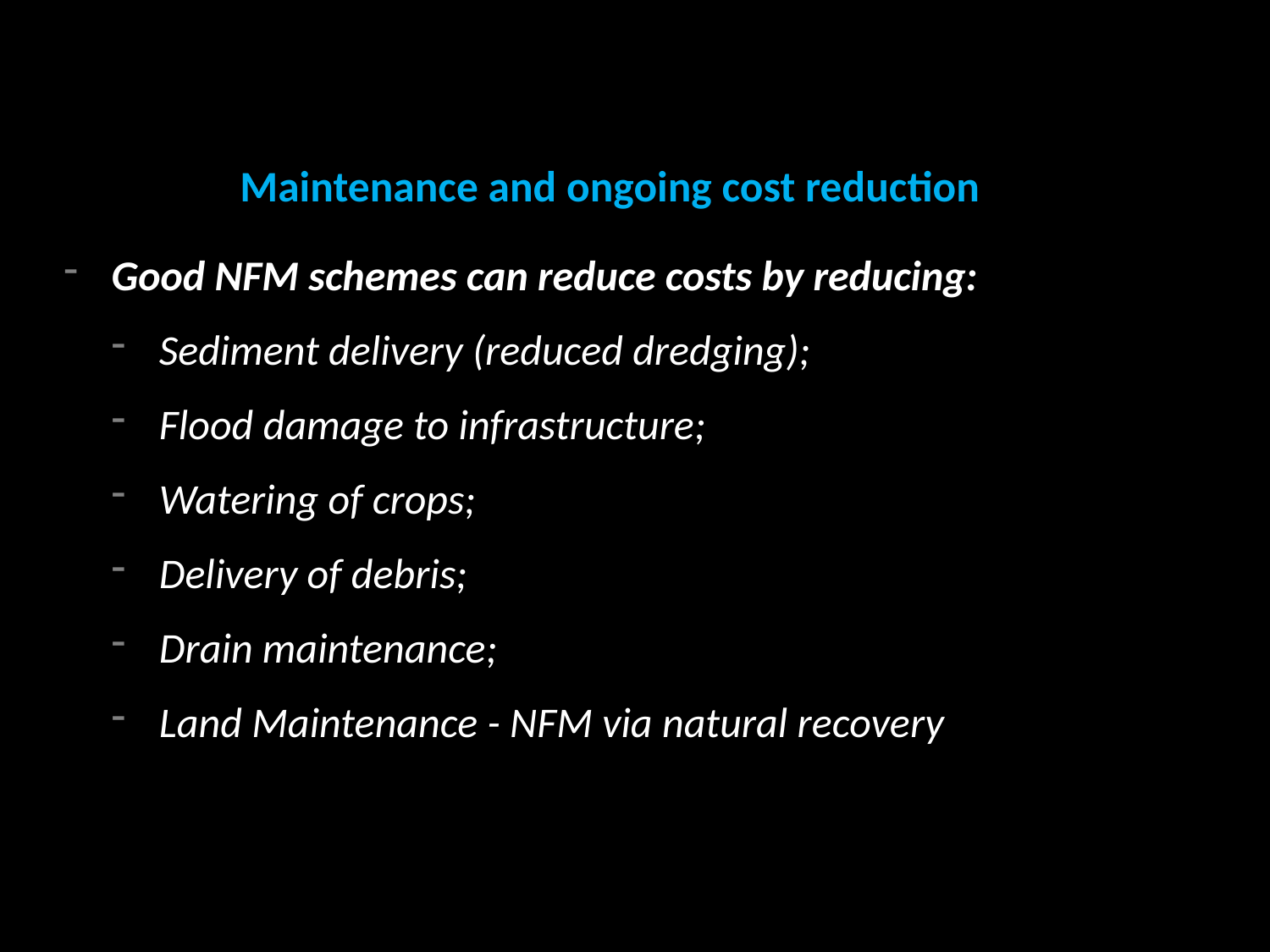

Maintenance and ongoing cost reduction

Good NFM schemes can reduce costs by reducing:
Sediment delivery (reduced dredging);
Flood damage to infrastructure;
Watering of crops;
Delivery of debris;
Drain maintenance;
Land Maintenance - NFM via natural recovery